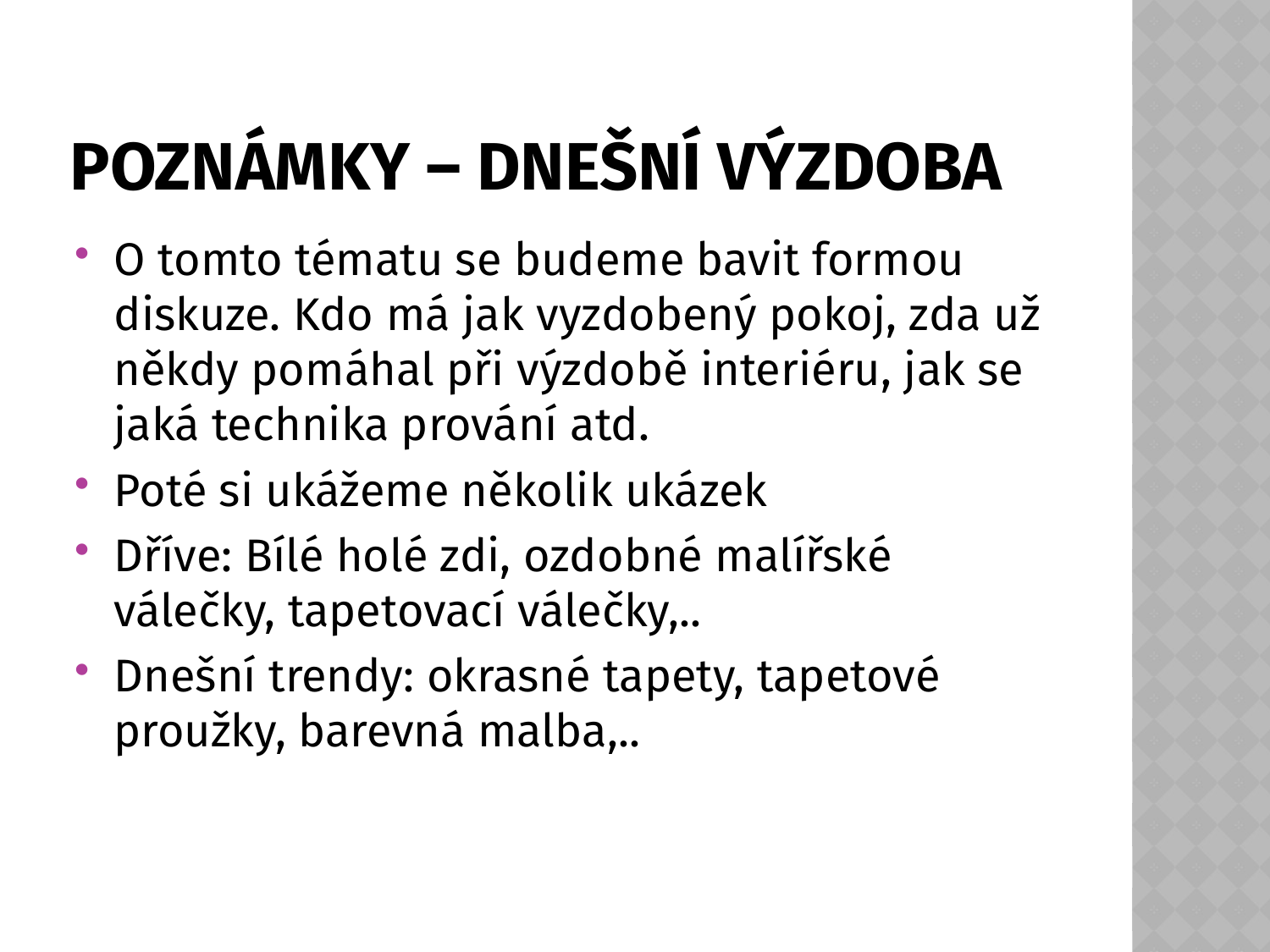

# Poznámky – dnešní výzdoba
O tomto tématu se budeme bavit formou diskuze. Kdo má jak vyzdobený pokoj, zda už někdy pomáhal při výzdobě interiéru, jak se jaká technika prování atd.
Poté si ukážeme několik ukázek
Dříve: Bílé holé zdi, ozdobné malířské válečky, tapetovací válečky,..
Dnešní trendy: okrasné tapety, tapetové proužky, barevná malba,..